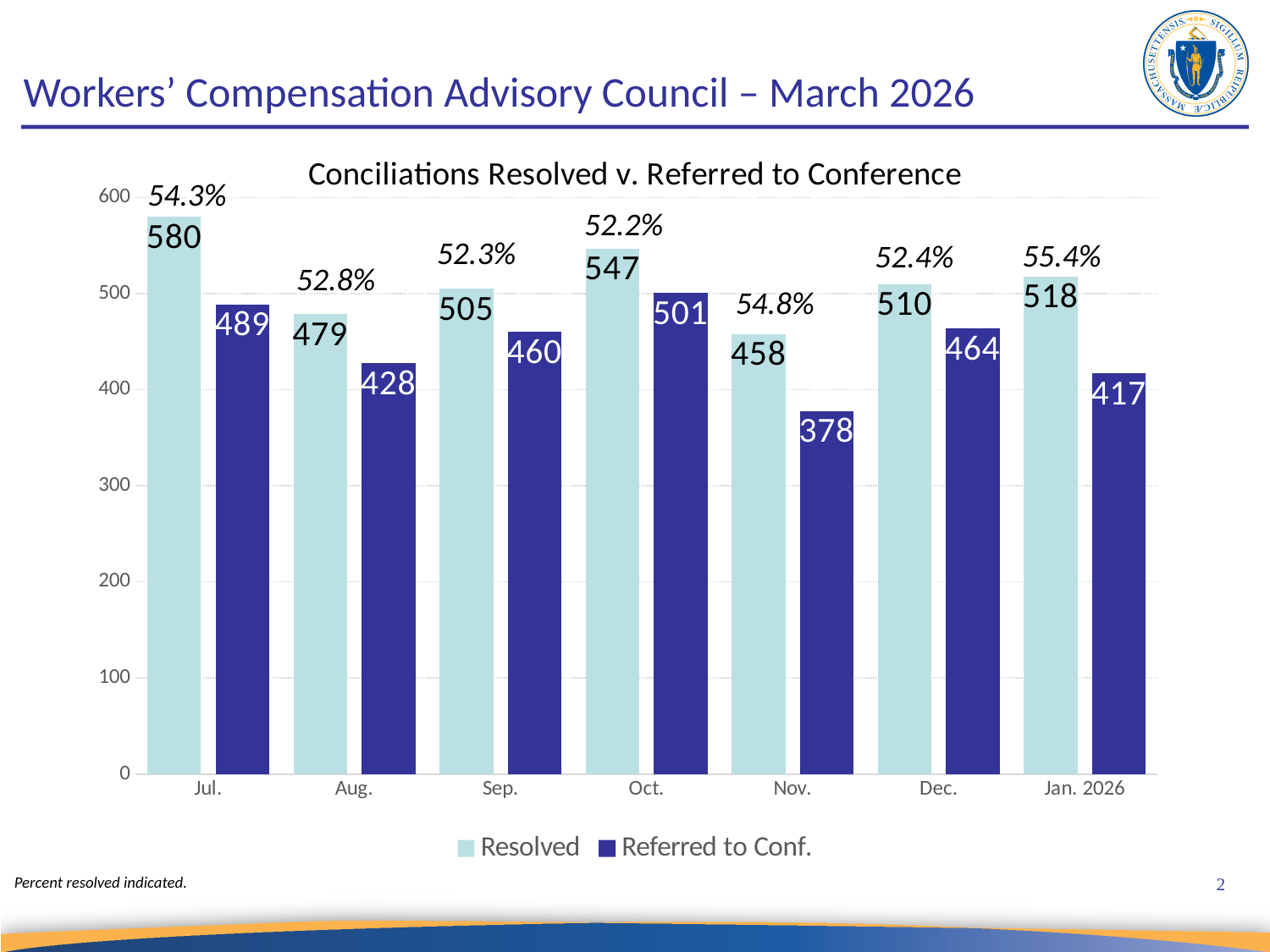

# Workers’ Compensation Advisory Council – March 2026

### Chart: Conciliations Resolved v. Referred to Conference

| Category | Resolved | Referred to Conf. |
|---|---|---|
| Jul. | 580.0 | 489.0 |
| Aug. | 479.0 | 428.0 |
| Sep. | 505.0 | 460.0 |
| Oct. | 547.0 | 501.0 |
| Nov. | 458.0 | 378.0 |
| Dec. | 510.0 | 464.0 |
| Jan. 2026 | 518.0 | 417.0 |
54.3%
52.2%
52.3%
55.4%
52.4%
52.8%
54.8%
Percent resolved indicated.
2